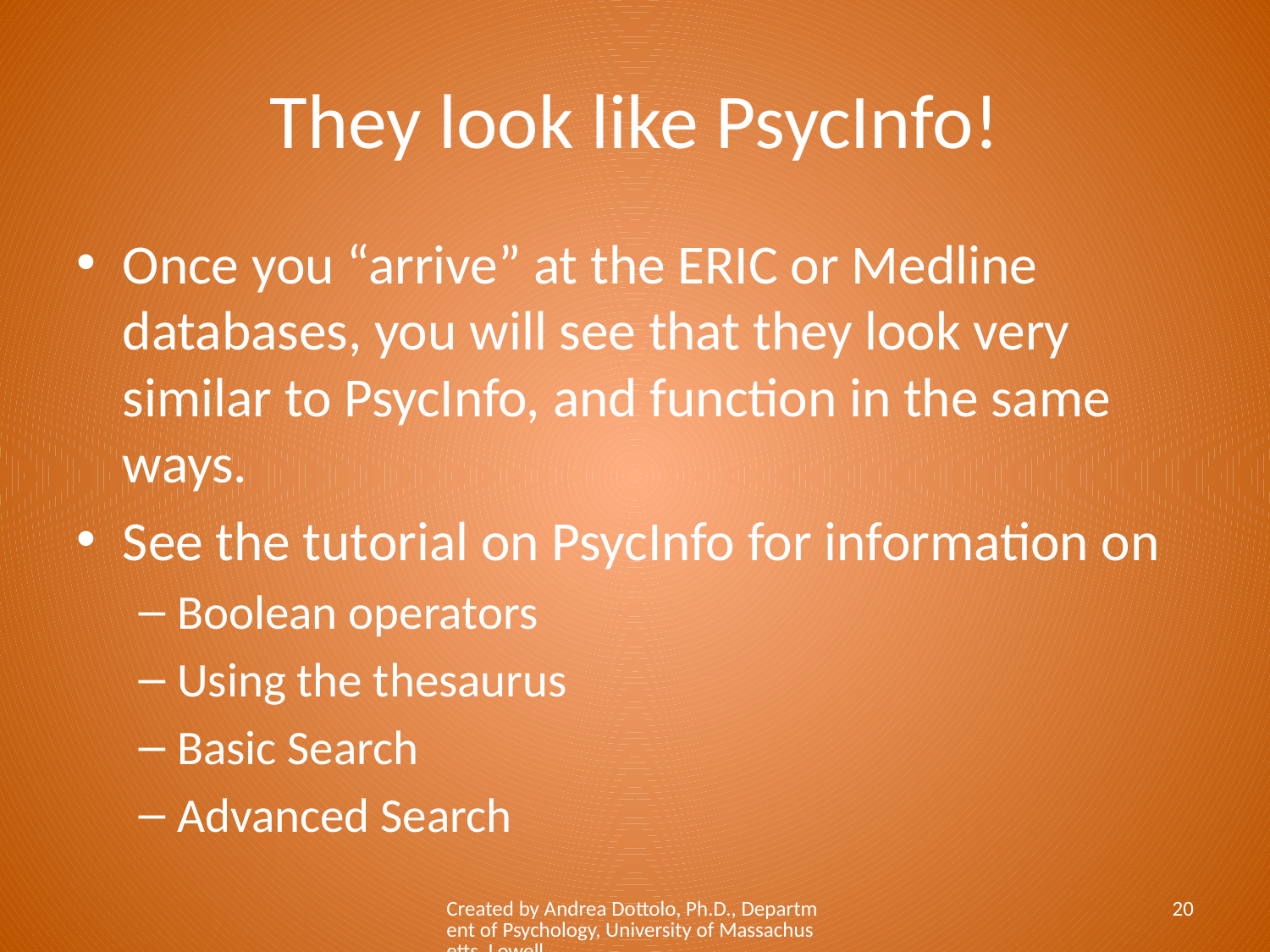

# They look like PsycInfo!
Once you “arrive” at the ERIC or Medline databases, you will see that they look very similar to PsycInfo, and function in the same ways.
See the tutorial on PsycInfo for information on
Boolean operators
Using the thesaurus
Basic Search
Advanced Search
Created by Andrea Dottolo, Ph.D., Department of Psychology, University of Massachusetts, Lowell
20